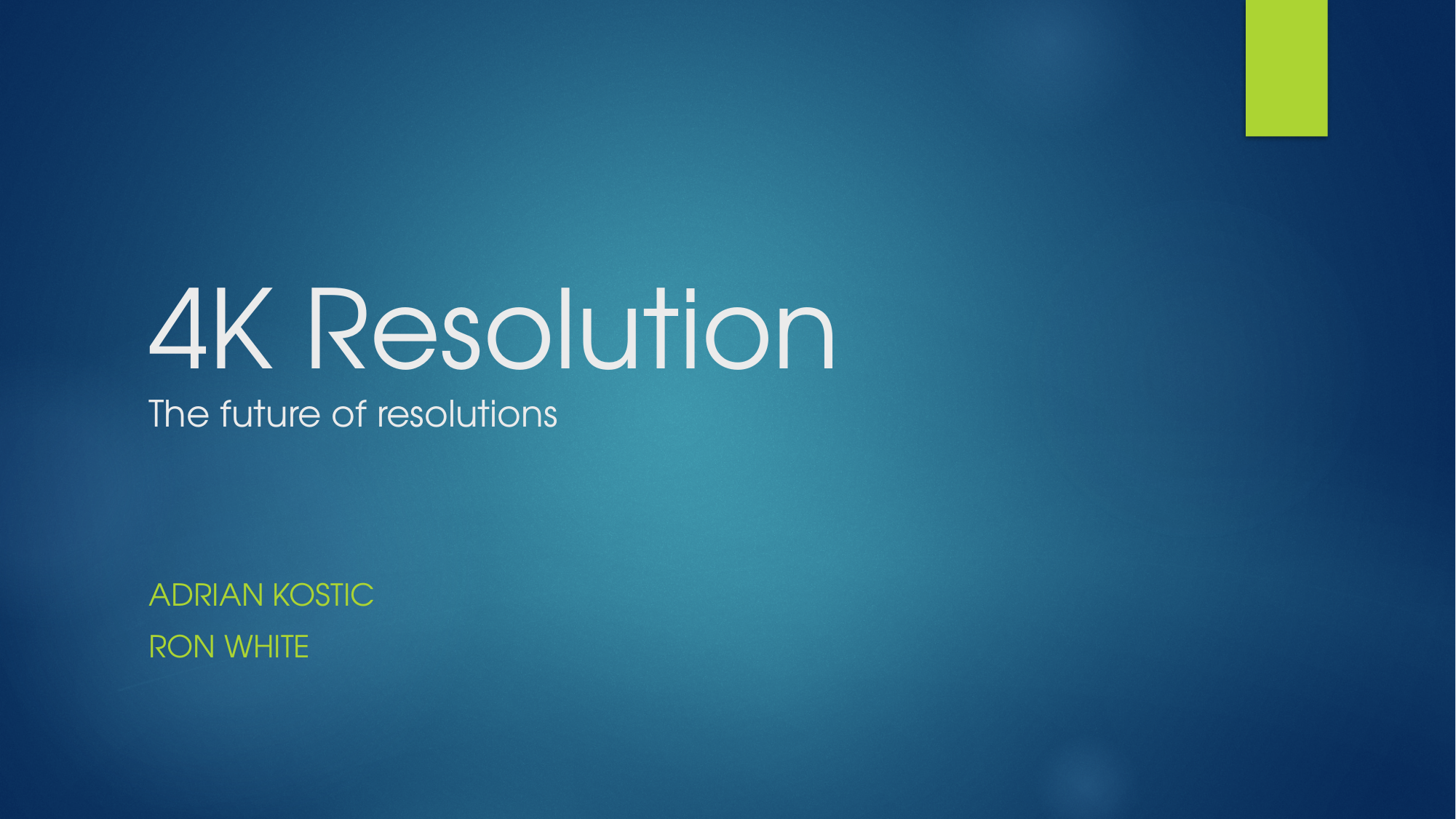

# 4K Resolution The future of resolutions
Adrian Kostic
Ron White